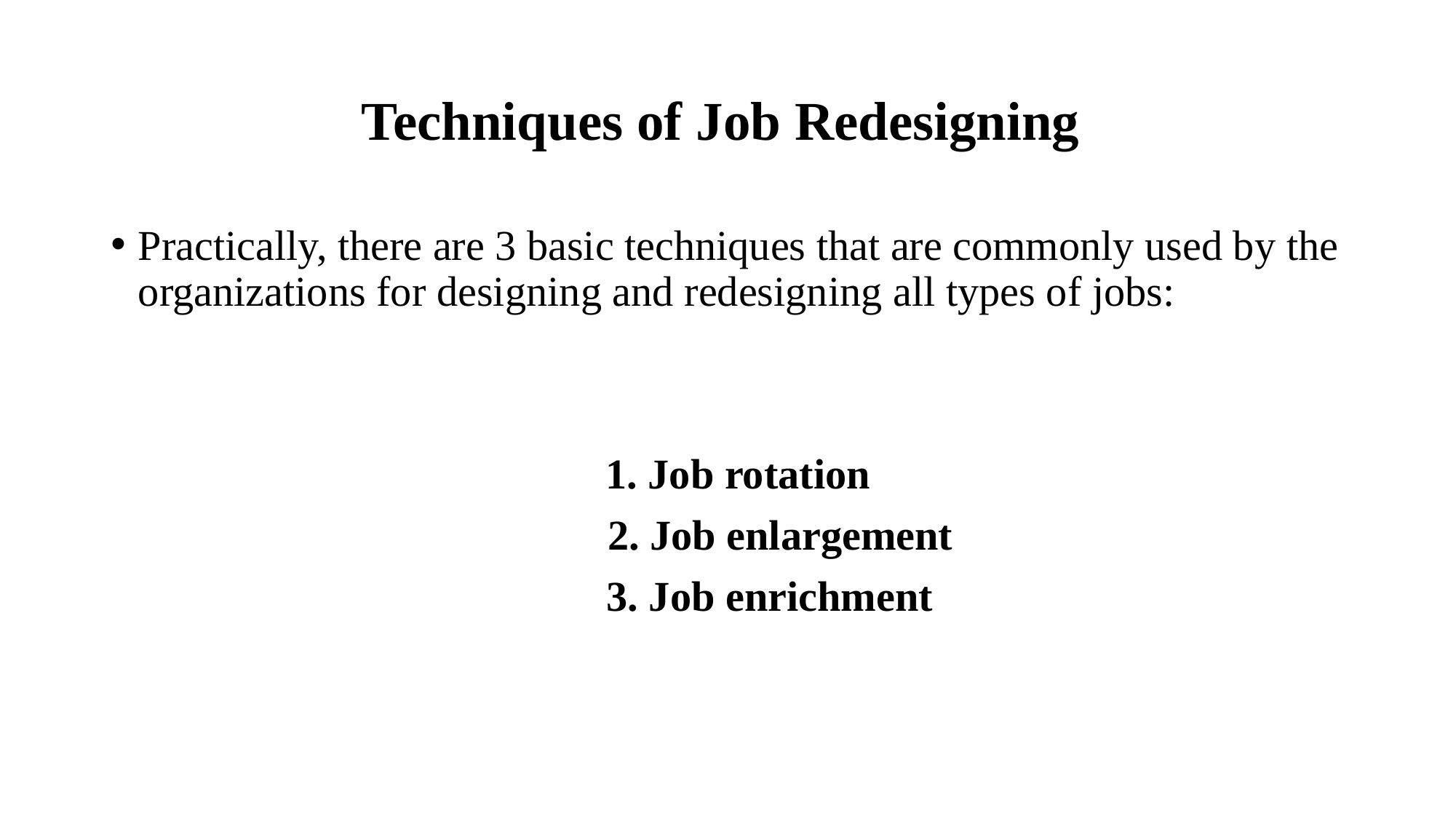

# Techniques of Job Redesigning
Practically, there are 3 basic techniques that are commonly used by the organizations for designing and redesigning all types of jobs:

  1. Job rotation
          2. Job enlargement
        3. Job enrichment